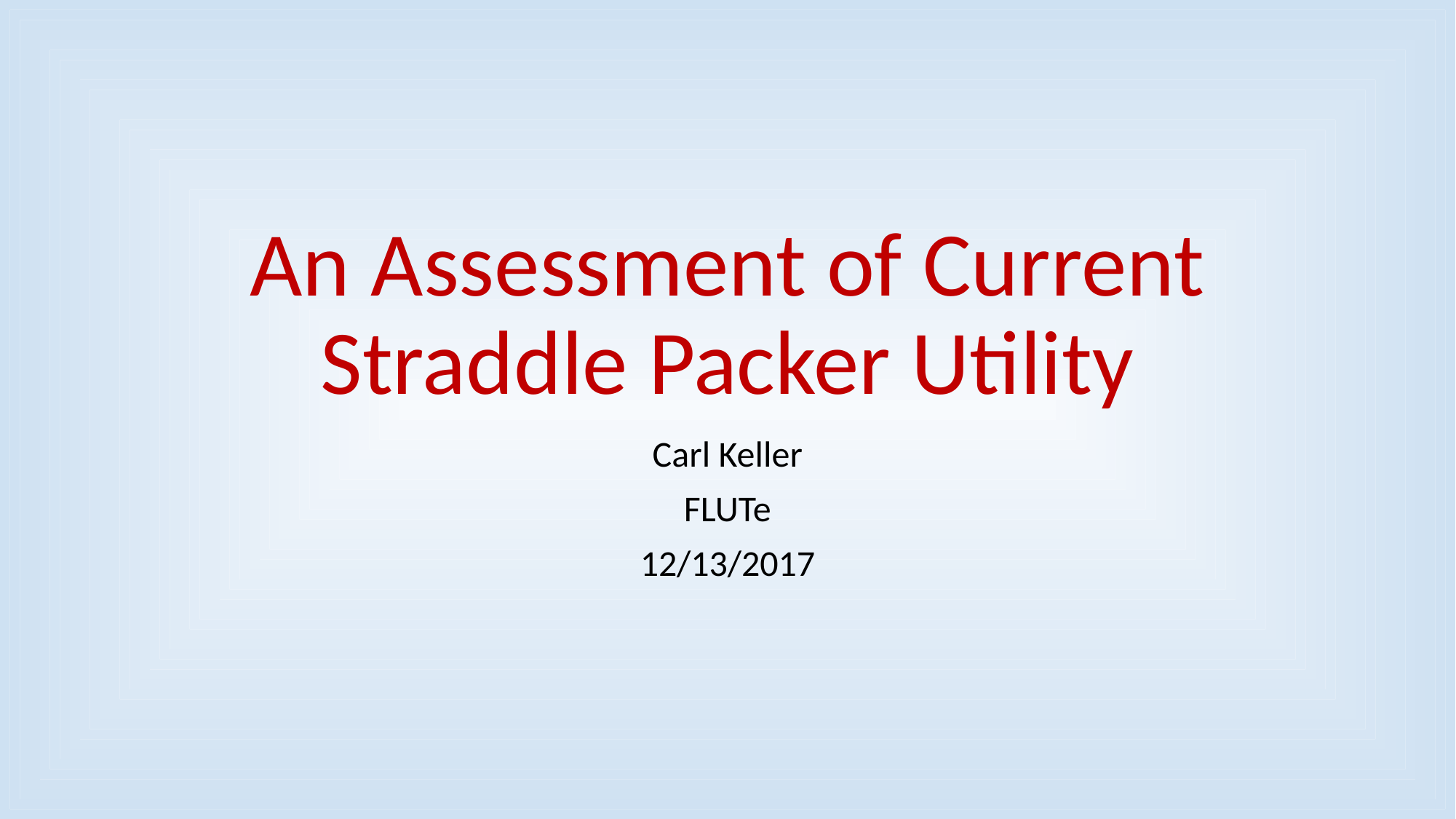

# An Assessment of Current Straddle Packer Utility
Carl Keller
FLUTe
12/13/2017